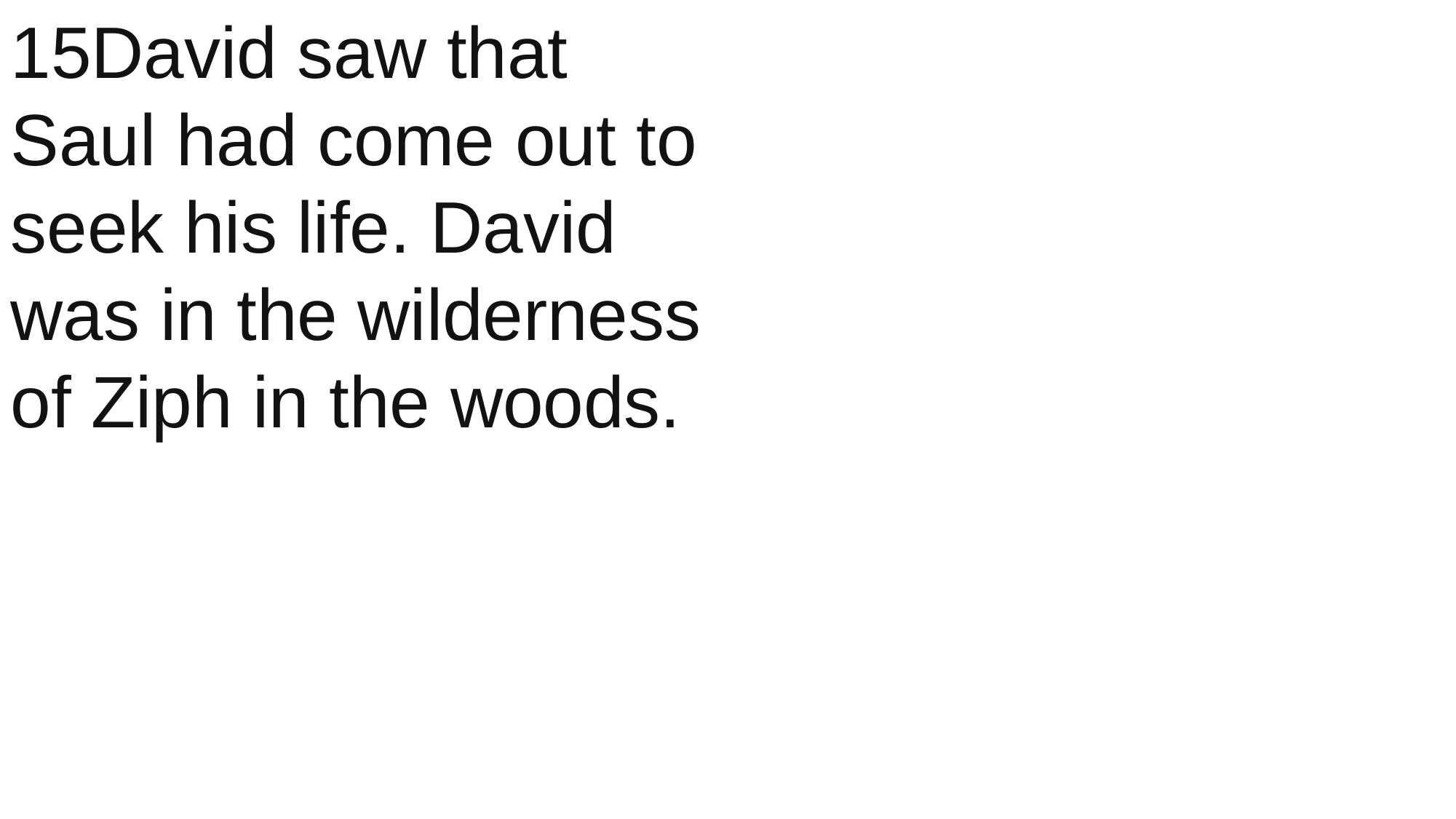

15David saw that Saul had come out to seek his life. David was in the wilderness of Ziph in the woods.